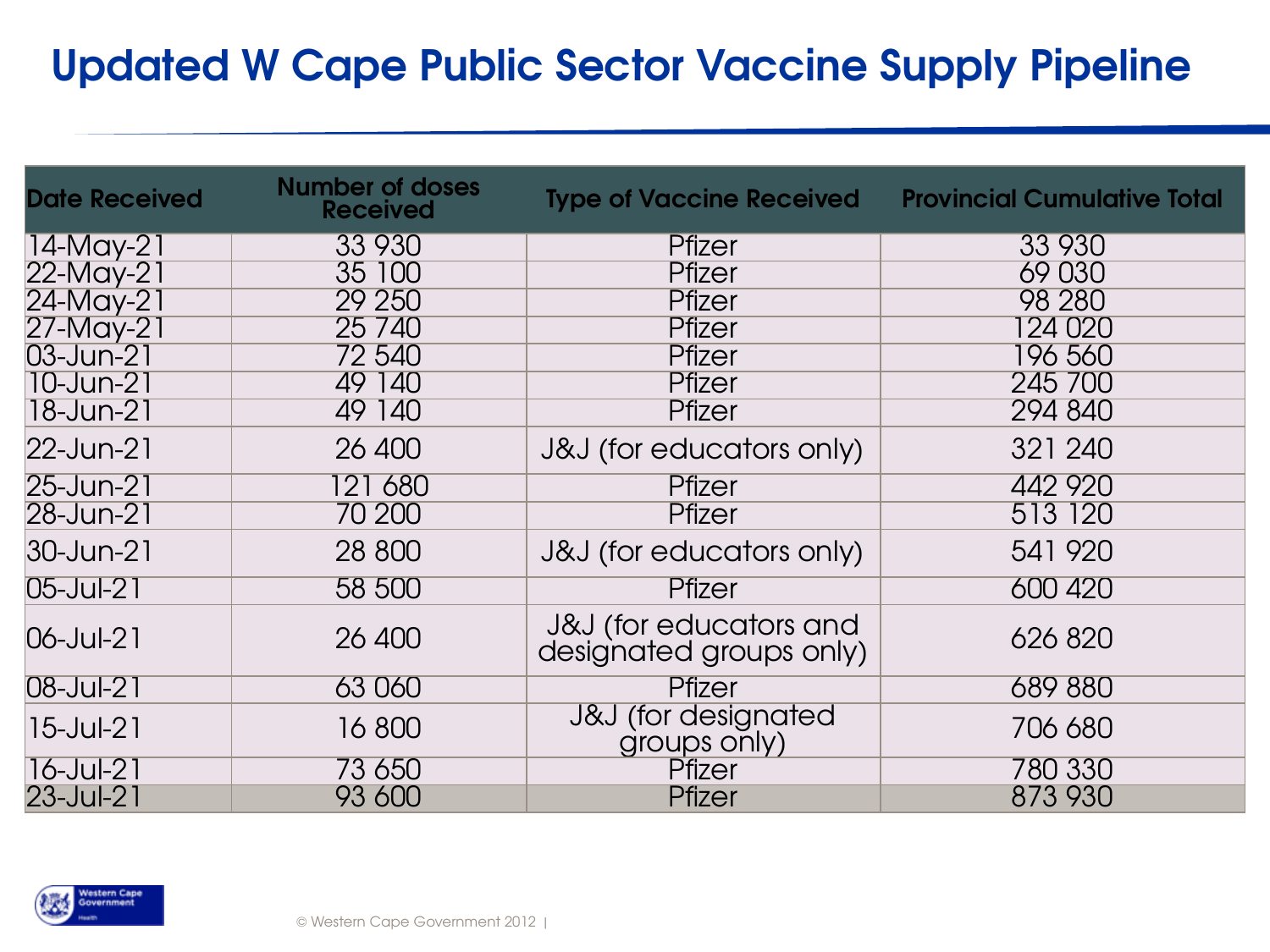

# Strategy
Updated W Cape Public Sector Vaccine Supply Pipeline
| Date Received | Number of doses Received | Type of Vaccine Received | Provincial Cumulative Total |
| --- | --- | --- | --- |
| 14-May-21 | 33 930 | Pfizer | 33 930 |
| 22-May-21 | 35 100 | Pfizer | 69 030 |
| 24-May-21 | 29 250 | Pfizer | 98 280 |
| 27-May-21 | 25 740 | Pfizer | 124 020 |
| 03-Jun-21 | 72 540 | Pfizer | 196 560 |
| 10-Jun-21 | 49 140 | Pfizer | 245 700 |
| 18-Jun-21 | 49 140 | Pfizer | 294 840 |
| 22-Jun-21 | 26 400 | J&J (for educators only) | 321 240 |
| 25-Jun-21 | 121 680 | Pfizer | 442 920 |
| 28-Jun-21 | 70 200 | Pfizer | 513 120 |
| 30-Jun-21 | 28 800 | J&J (for educators only) | 541 920 |
| 05-Jul-21 | 58 500 | Pfizer | 600 420 |
| 06-Jul-21 | 26 400 | J&J (for educators and designated groups only) | 626 820 |
| 08-Jul-21 | 63 060 | Pfizer | 689 880 |
| 15-Jul-21 | 16 800 | J&J (for designated groups only) | 706 680 |
| 16-Jul-21 | 73 650 | Pfizer | 780 330 |
| 23-Jul-21 | 93 600 | Pfizer | 873 930 |